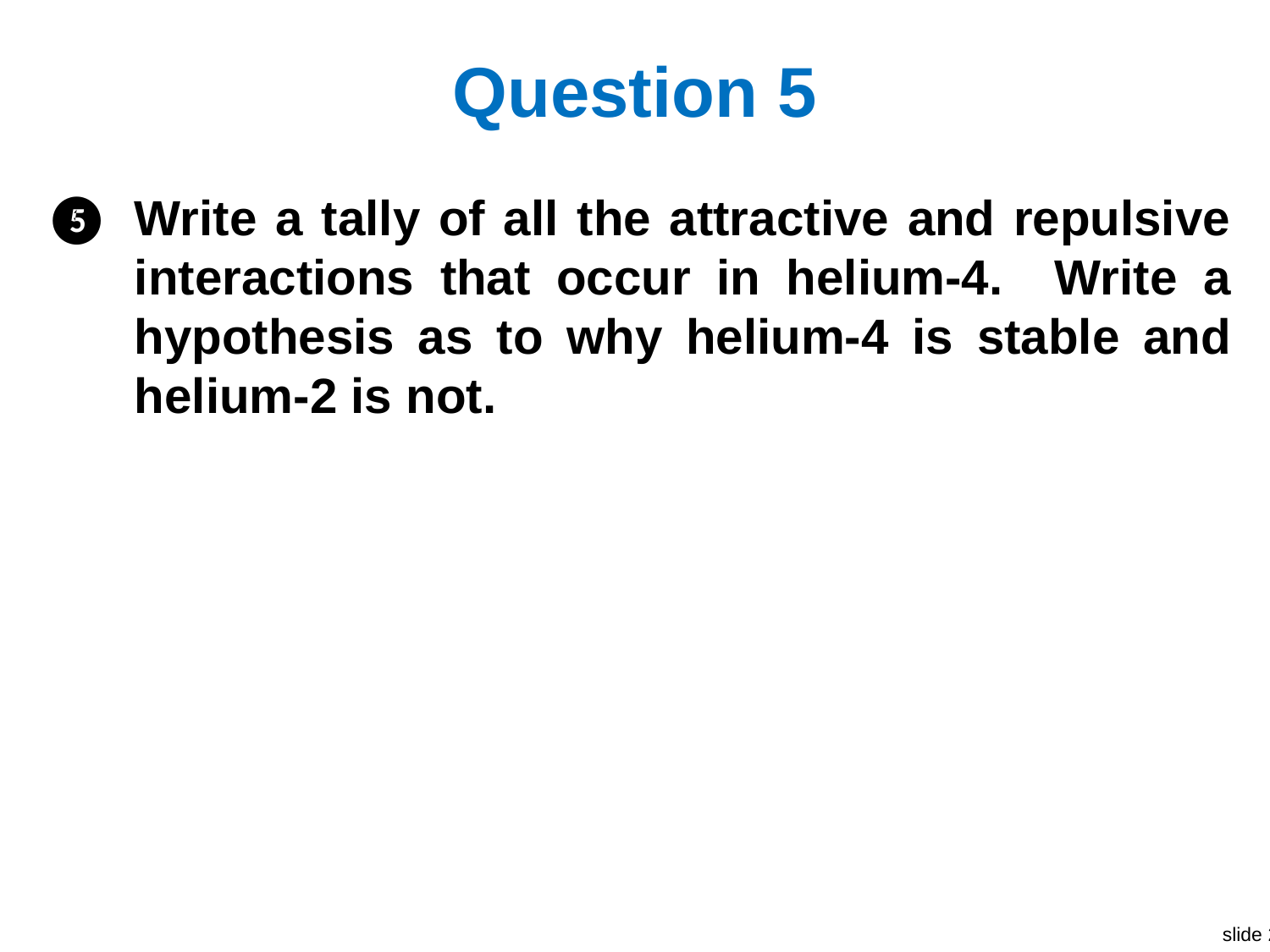

# Question 5
Write a tally of all the attractive and repulsive interactions that occur in helium-4.  Write a hypothesis as to why helium-4 is stable and helium-2 is not.
❺